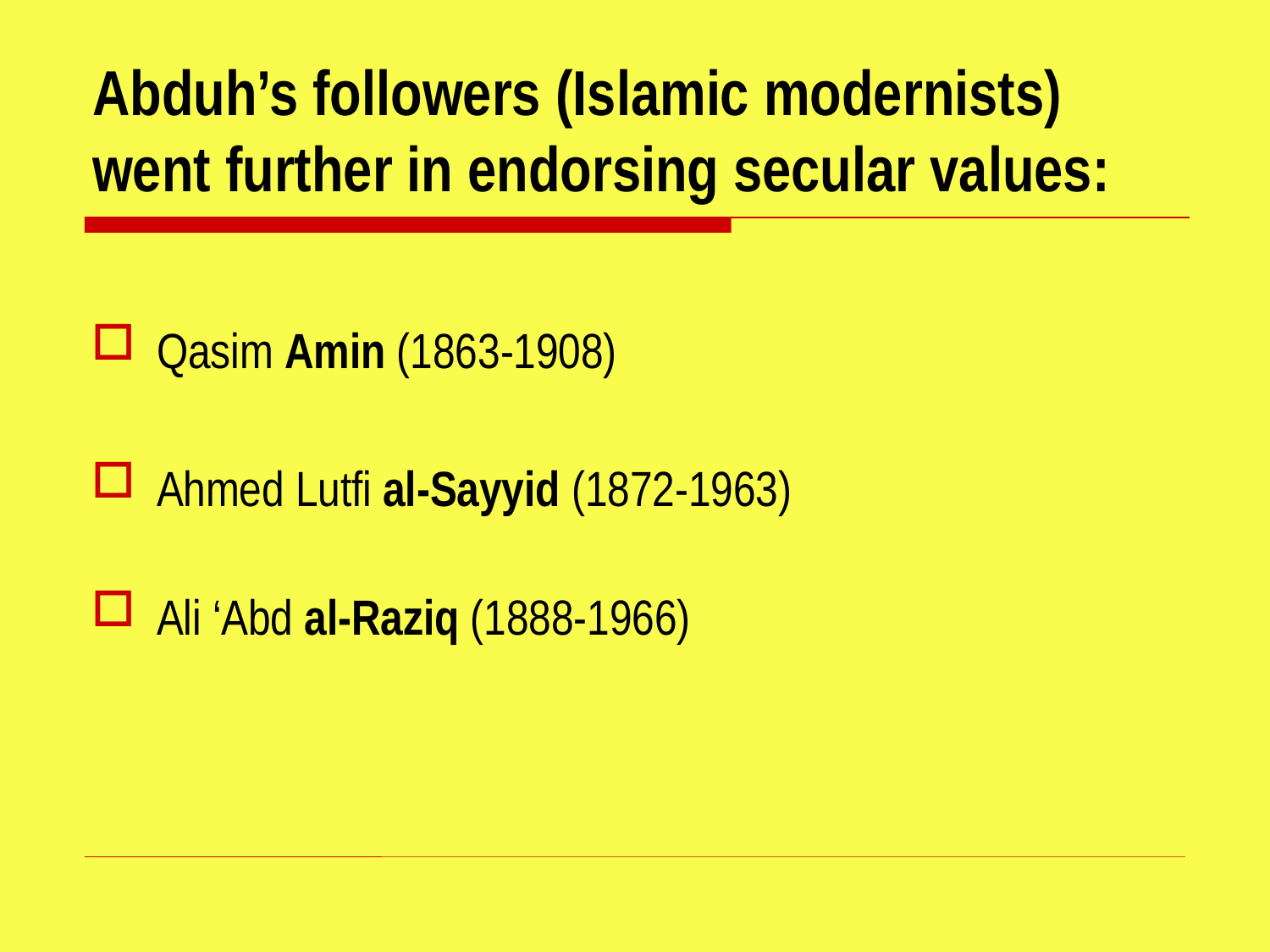

# Abduh’s followers (Islamic modernists) went further in endorsing secular values:

Qasim Amin (1863-1908)

Ahmed Lutfi al-Sayyid (1872-1963)
Ali ‘Abd al-Raziq (1888-1966)